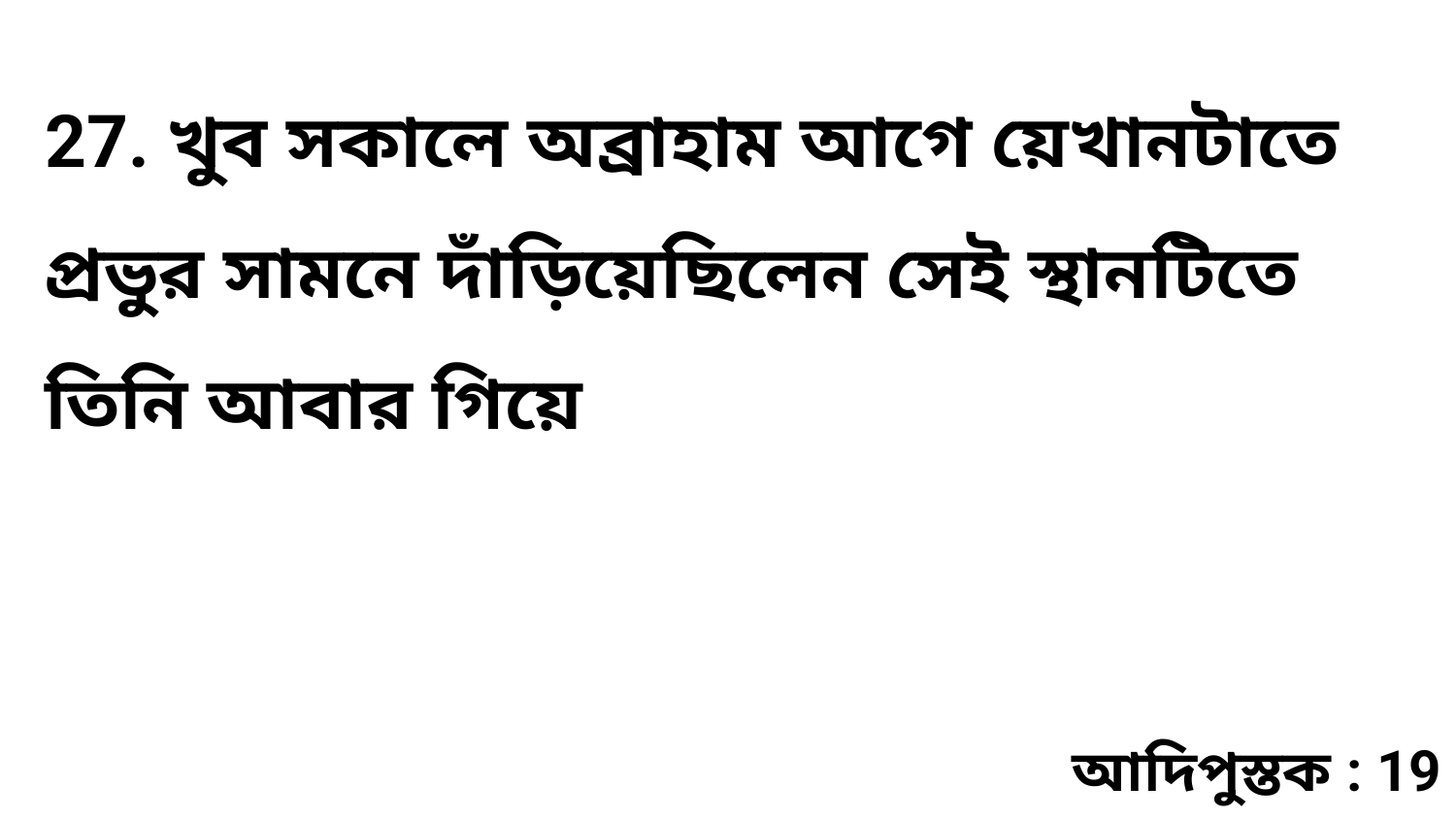

27. খুব সকালে অব্রাহাম আগে য়েখানটাতে প্রভুর সামনে দাঁড়িয়েছিলেন সেই স্থানটিতে তিনি আবার গিয়ে
আদিপুস্তক : 19